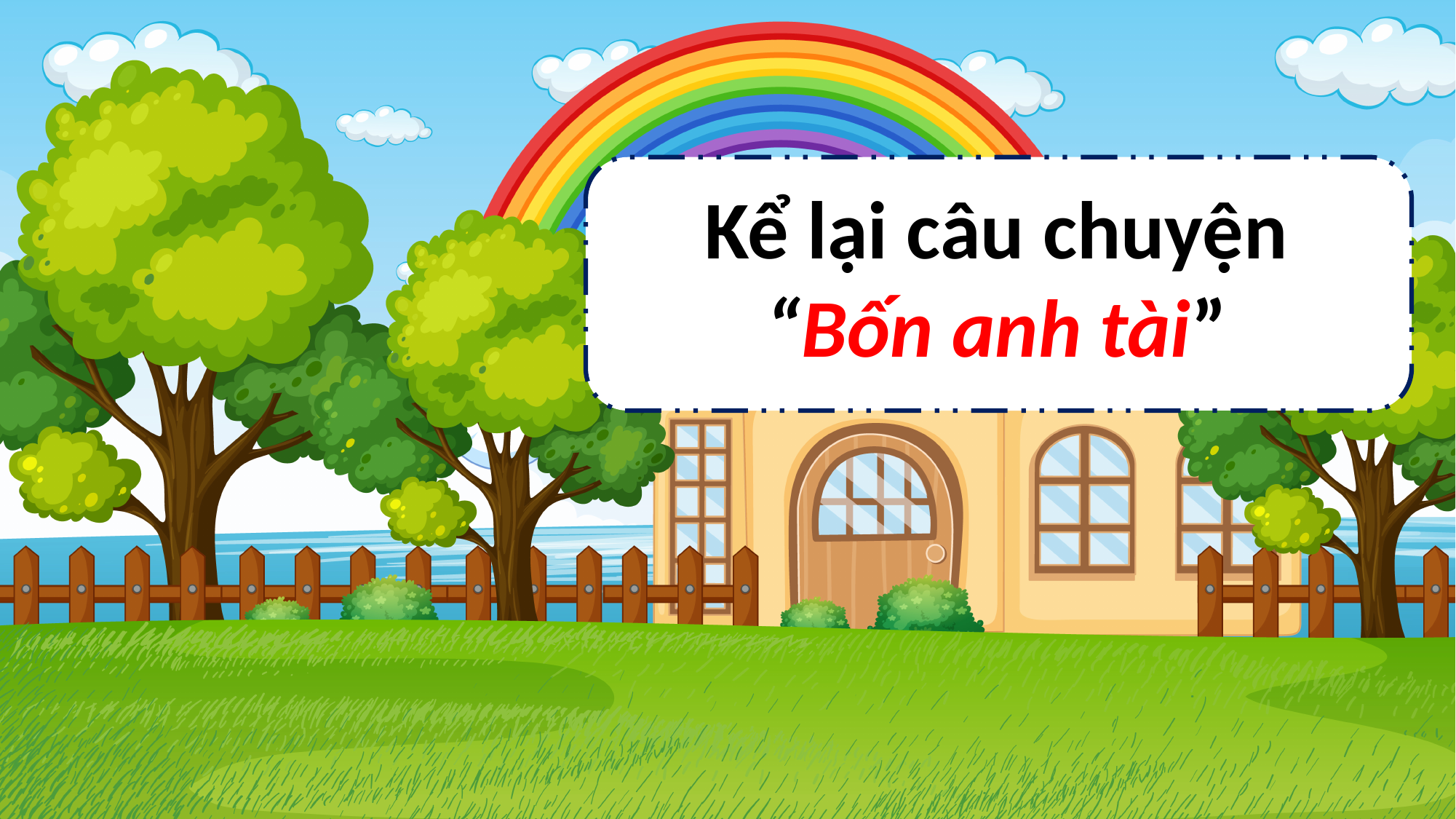

Kể lại câu chuyện “Bốn anh tài”